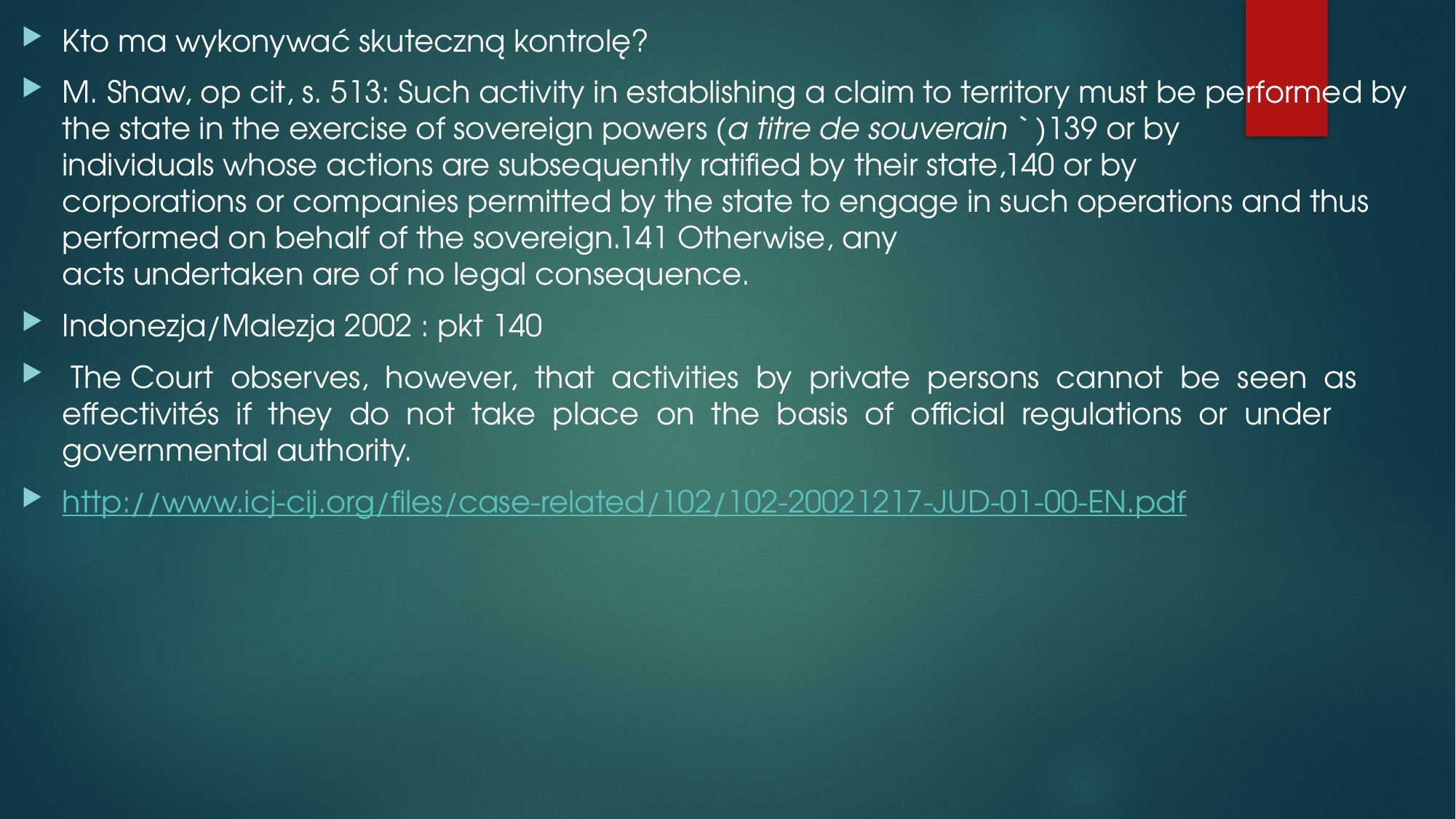

Kto ma wykonywać skuteczną kontrolę?
M. Shaw, op cit, s. 513: Such activity in establishing a claim to territory must be performed by
the state in the exercise of sovereign powers (a titre de souverain ` )139 or by
individuals whose actions are subsequently ratified by their state,140 or by
corporations or companies permitted by the state to engage in such operations and thus performed on behalf of the sovereign.141 Otherwise, any
acts undertaken are of no legal consequence.
Indonezja/Malezja 2002 : pkt 140
 The Court  observes,  however,  that  activities  by  private  persons  cannot  be  seen  as  effectivités  if  they  do  not  take  place  on  the  basis  of  official  regulations  or  under  governmental authority.
http://www.icj-cij.org/files/case-related/102/102-20021217-JUD-01-00-EN.pdf